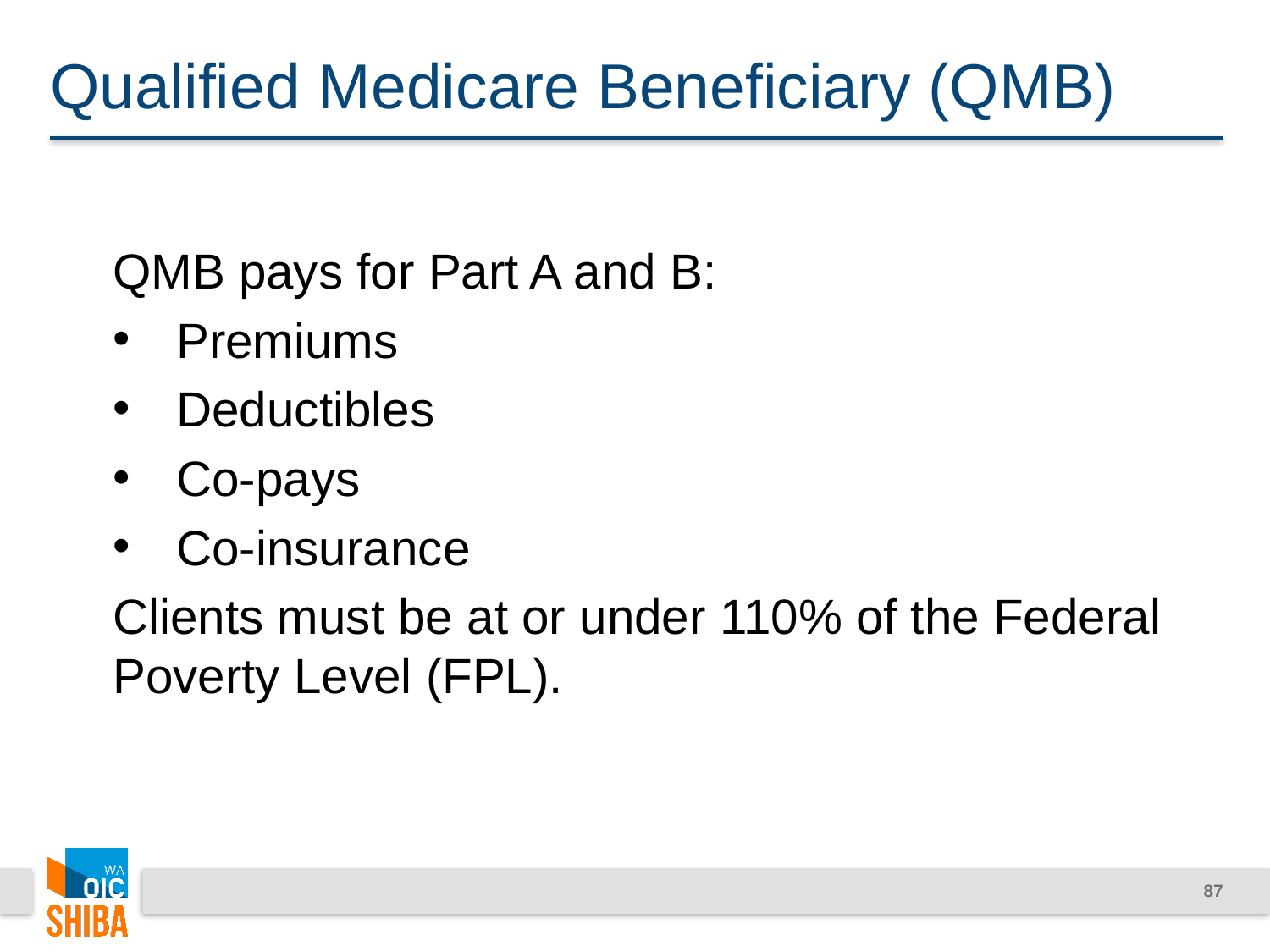

# Qualified Medicare Beneficiary (QMB)
QMB pays for Part A and B:
Premiums
Deductibles
Co-pays
Co-insurance
Clients must be at or under 110% of the Federal Poverty Level (FPL).
87
Statewide Health Insurance Benefits Advisors Basic Training